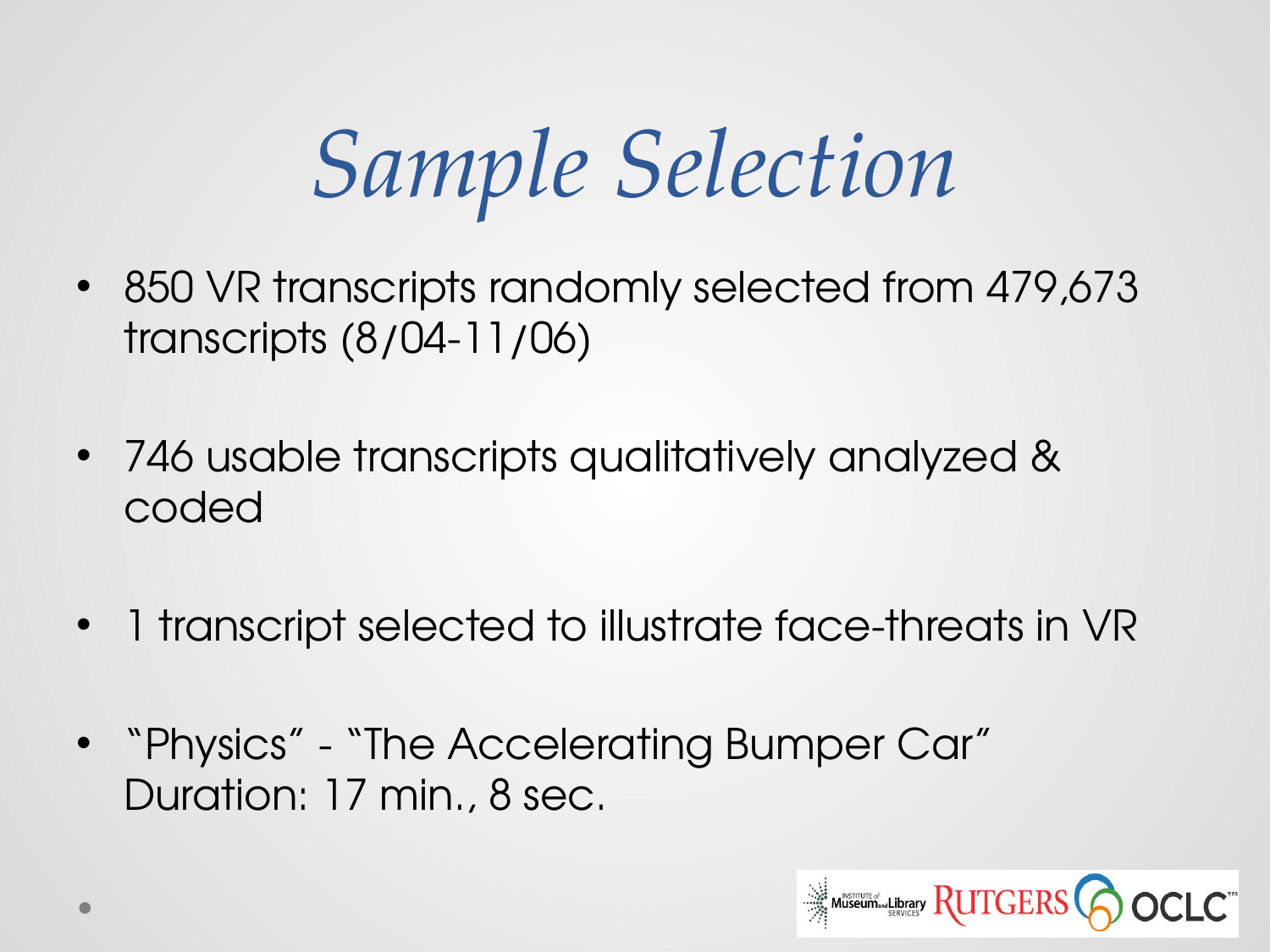

# Sample Selection
850 VR transcripts randomly selected from 479,673 transcripts (8/04-11/06)

746 usable transcripts qualitatively analyzed & coded

1 transcript selected to illustrate face-threats in VR

“Physics” - “The Accelerating Bumper Car”	Duration: 17 min., 8 sec.